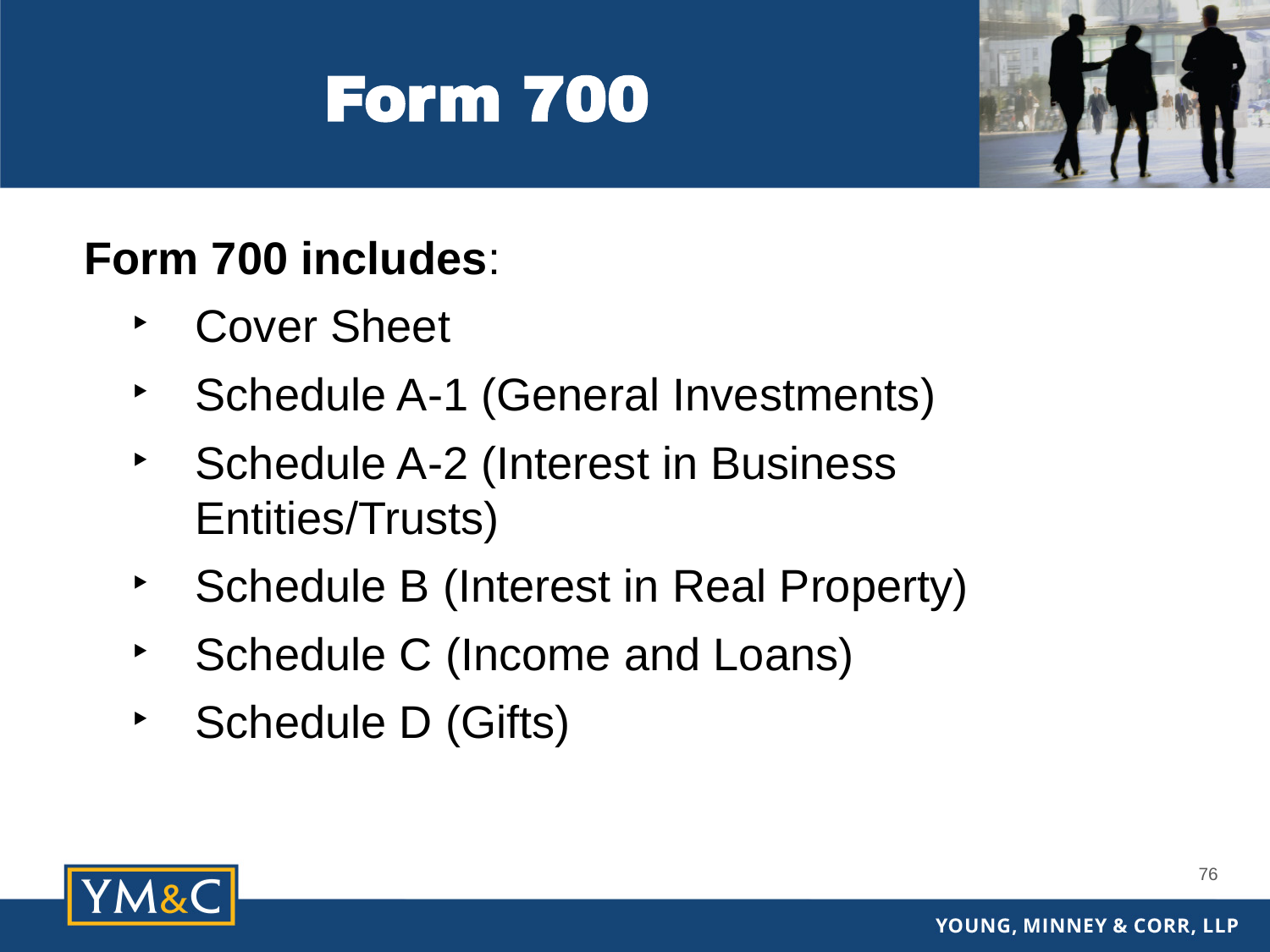

Form 700
Form 700 includes:
Cover Sheet
Schedule A-1 (General Investments)
Schedule A-2 (Interest in Business Entities/Trusts)
Schedule B (Interest in Real Property)
Schedule C (Income and Loans)
Schedule D (Gifts)
76